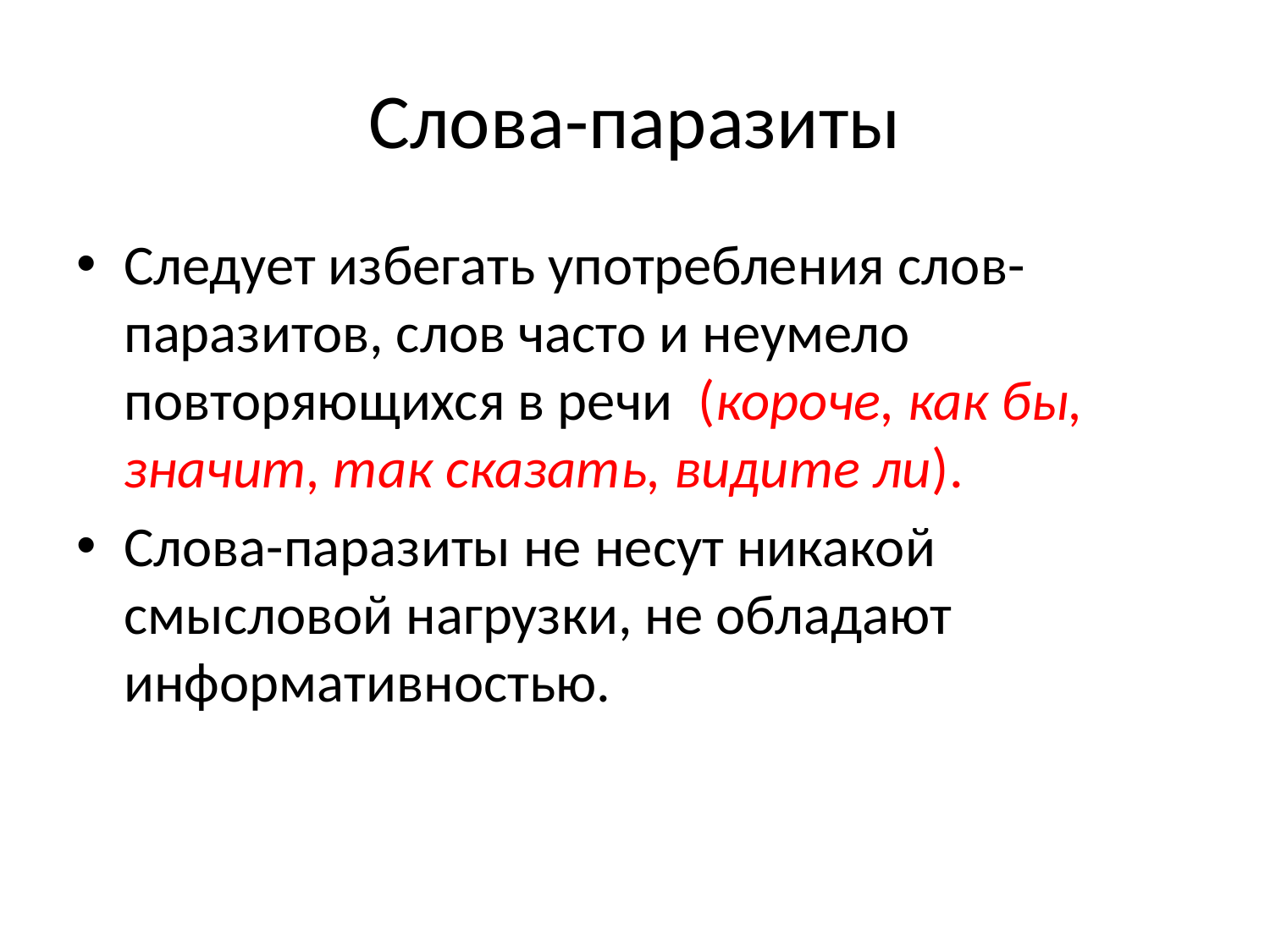

# Слова-паразиты
Следует избегать употребления слов-паразитов, слов часто и неумело повторяющихся в речи  (короче, как бы, значит, так сказать, видите ли).
Слова-паразиты не несут никакой смысловой нагрузки, не обладают информативностью.